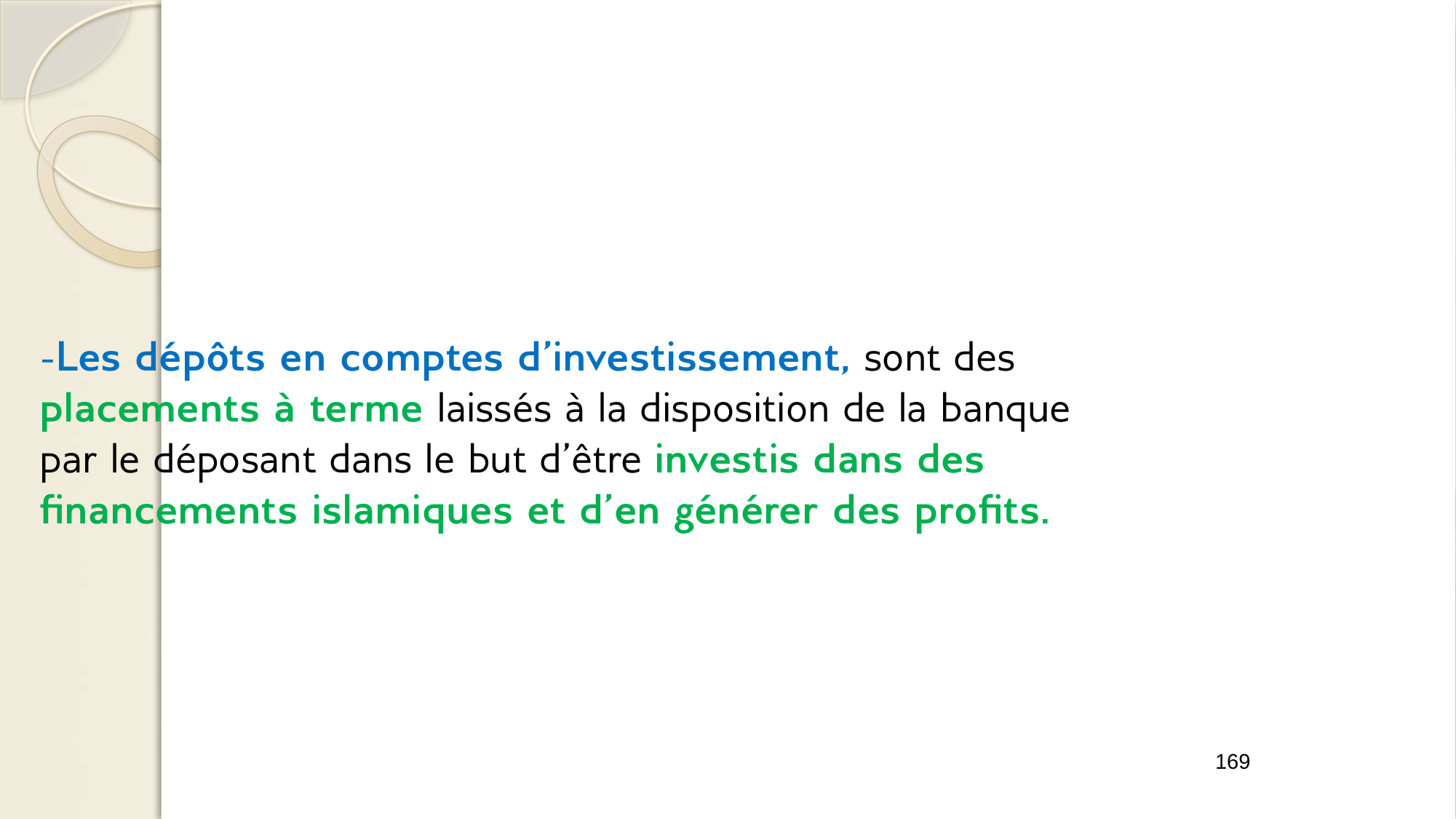

#

-Les dépôts en comptes d’investissement, sont des placements à terme laissés à la disposition de la banque par le déposant dans le but d’être investis dans des financements islamiques et d’en générer des profits.

169